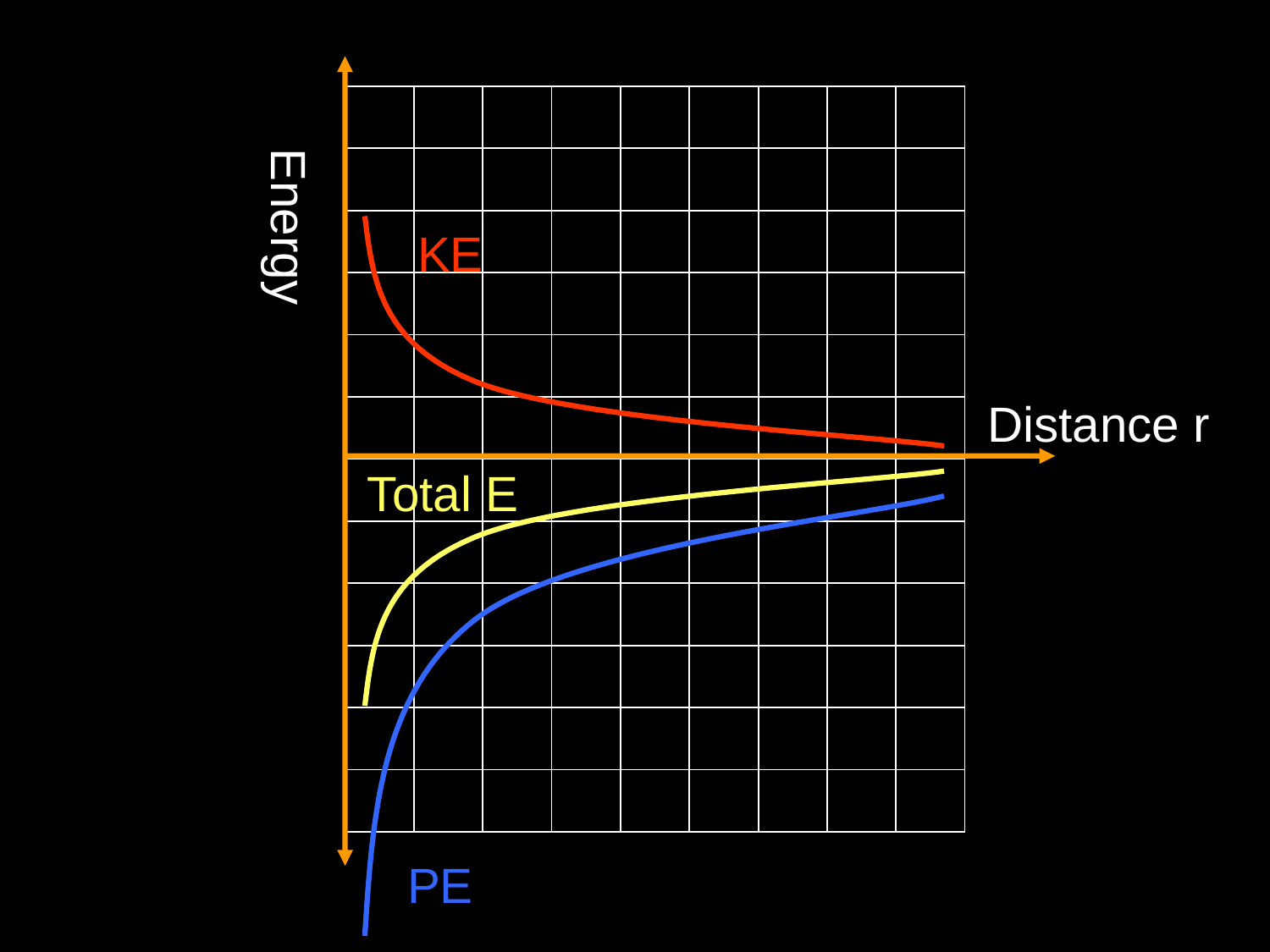

|  |  |  |  |  |  |  |  |  |
| --- | --- | --- | --- | --- | --- | --- | --- | --- |
|  |  |  |  |  |  |  |  |  |
|  |  |  |  |  |  |  |  |  |
|  |  |  |  |  |  |  |  |  |
|  |  |  |  |  |  |  |  |  |
|  |  |  |  |  |  |  |  |  |
|  |  |  |  |  |  |  |  |  |
|  |  |  |  |  |  |  |  |  |
|  |  |  |  |  |  |  |  |  |
|  |  |  |  |  |  |  |  |  |
|  |  |  |  |  |  |  |  |  |
|  |  |  |  |  |  |  |  |  |
Energy

KE
Distance r

Total E

PE